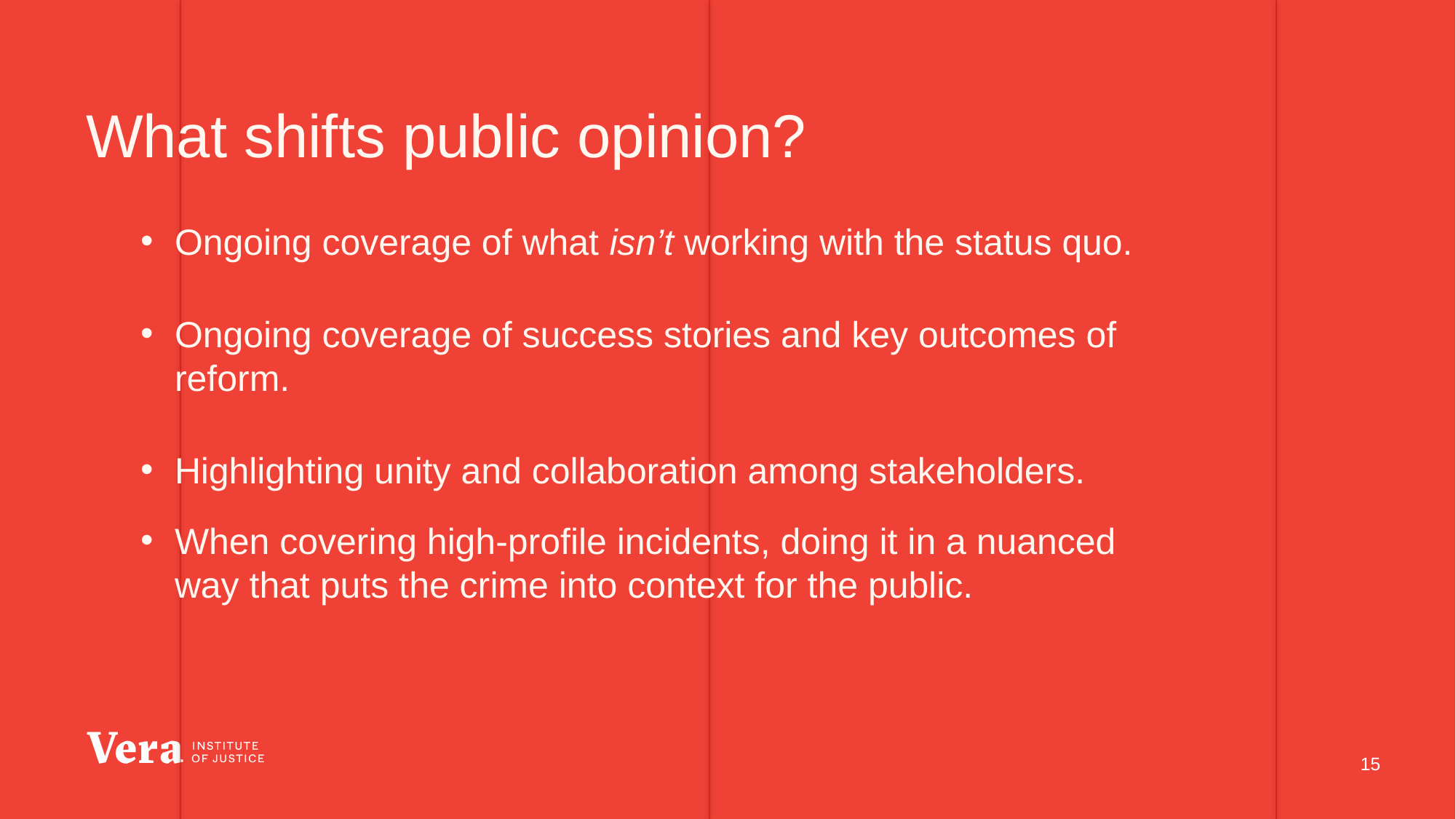

What shifts public opinion?

Ongoing coverage of what isn’t working with the status quo.

Ongoing coverage of success stories and key outcomes of reform.

Highlighting unity and collaboration among stakeholders.

When covering high-profile incidents, doing it in a nuanced way that puts the crime into context for the public.

15